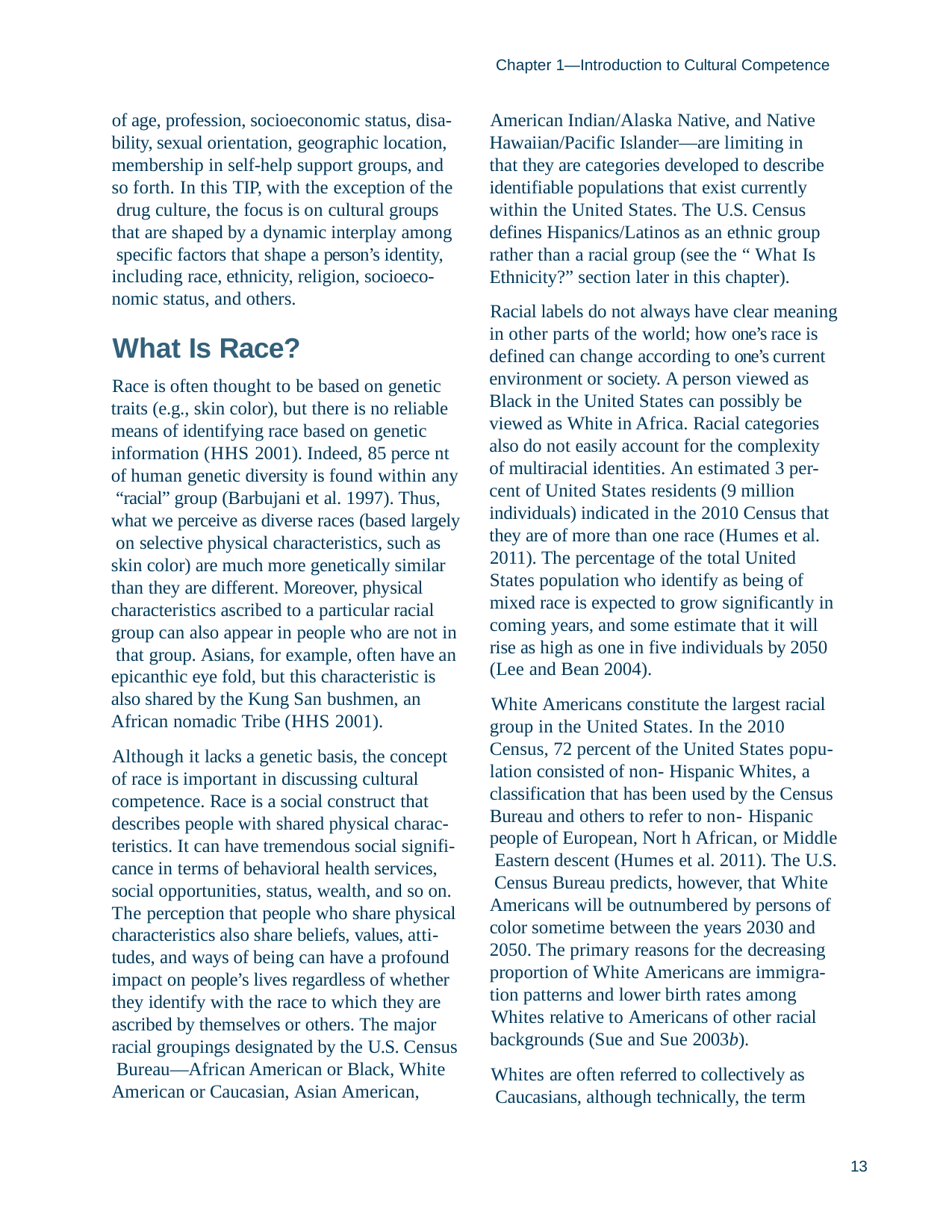

Chapter 1—Introduction to Cultural Competence
of age, profession, socioeconomic status, disa-  bility, sexual orientation, geographic location,  membership in self-help support groups, and  so forth. In this TIP, with the exception of the  drug culture, the focus is on cultural groups  that are shaped by a dynamic interplay among  specific factors that shape a person’s identity,  including race, ethnicity, religion, socioeco-  nomic status, and others.
American Indian/Alaska Native, and Native  Hawaiian/Pacific Islander—are limiting in  that they are categories developed to describe  identifiable populations that exist currently  within the United States. The U.S. Census  defines Hispanics/Latinos as an ethnic group  rather than a racial group (see the “ What Is  Ethnicity?” section later in this chapter).
Racial labels do not always have clear meaning  in other parts of the world; how one’s race is  defined can change according to one’s current  environment or society. A person viewed as  Black in the United States can possibly be  viewed as White in Africa. Racial categories  also do not easily account for the complexity  of multiracial identities. An estimated 3 per-  cent of United States residents (9 million  individuals) indicated in the 2010 Census that  they are of more than one race (Humes et al.
2011). The percentage of the total United  States population who identify as being of  mixed race is expected to grow significantly in  coming years, and some estimate that it will  rise as high as one in five individuals by 2050  (Lee and Bean 2004).
White Americans constitute the largest racial  group in the United States. In the 2010  Census, 72 percent of the United States popu-  lation consisted of non- Hispanic Whites, a  classification that has been used by the Census  Bureau and others to refer to non- Hispanic  people of European, Nort h African, or Middle  Eastern descent (Humes et al. 2011). The U.S.  Census Bureau predicts, however, that White  Americans will be outnumbered by persons of  color sometime between the years 2030 and  2050. The primary reasons for the decreasing  proportion of White Americans are immigra-  tion patterns and lower birth rates among
Whites relative to Americans of other racial  backgrounds (Sue and Sue 2003b).
Whites are often referred to collectively as  Caucasians, although technically, the term
What Is Race?
Race is often thought to be based on genetic  traits (e.g., skin color), but there is no reliable  means of identifying race based on genetic  information (HHS 2001). Indeed, 85 perce nt  of human genetic diversity is found within any  “racial” group (Barbujani et al. 1997). Thus,  what we perceive as diverse races (based largely  on selective physical characteristics, such as  skin color) are much more genetically similar  than they are different. Moreover, physical  characteristics ascribed to a particular racial  group can also appear in people who are not in  that group. Asians, for example, often have an  epicanthic eye fold, but this characteristic is  also shared by the Kung San bushmen, an  African nomadic Tribe (HHS 2001).
Although it lacks a genetic basis, the concept  of race is important in discussing cultural  competence. Race is a social construct that  describes people with shared physical charac-  teristics. It can have tremendous social signifi-  cance in terms of behavioral health services,  social opportunities, status, wealth, and so on.  The perception that people who share physical  characteristics also share beliefs, values, atti-  tudes, and ways of being can have a profound  impact on people’s lives regardless of whether  they identify with the race to which they are  ascribed by themselves or others. The major  racial groupings designated by the U.S. Census  Bureau—African American or Black, White  American or Caucasian, Asian American,
13